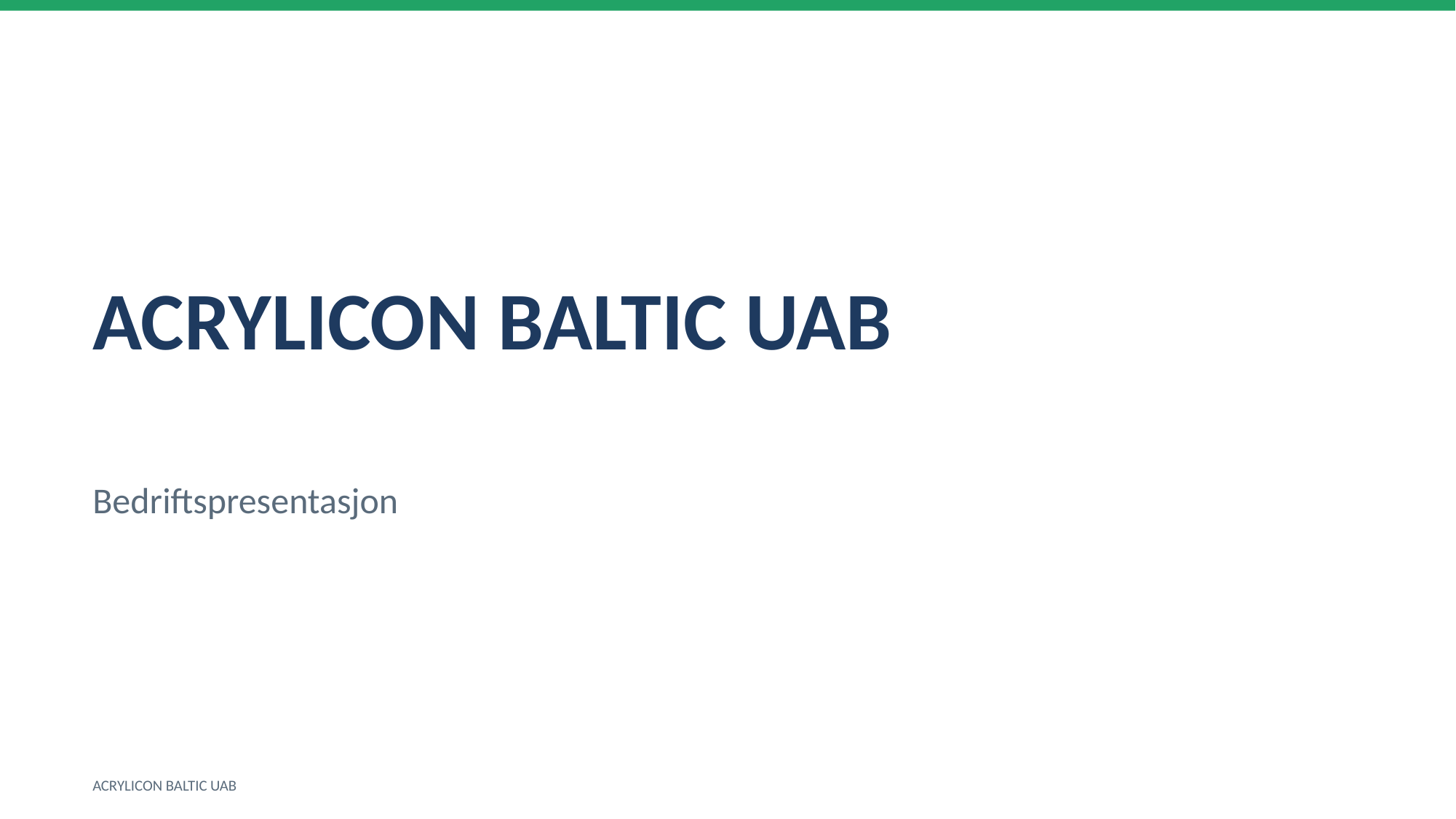

ACRYLICON BALTIC UAB
Bedriftspresentasjon
ACRYLICON BALTIC UAB